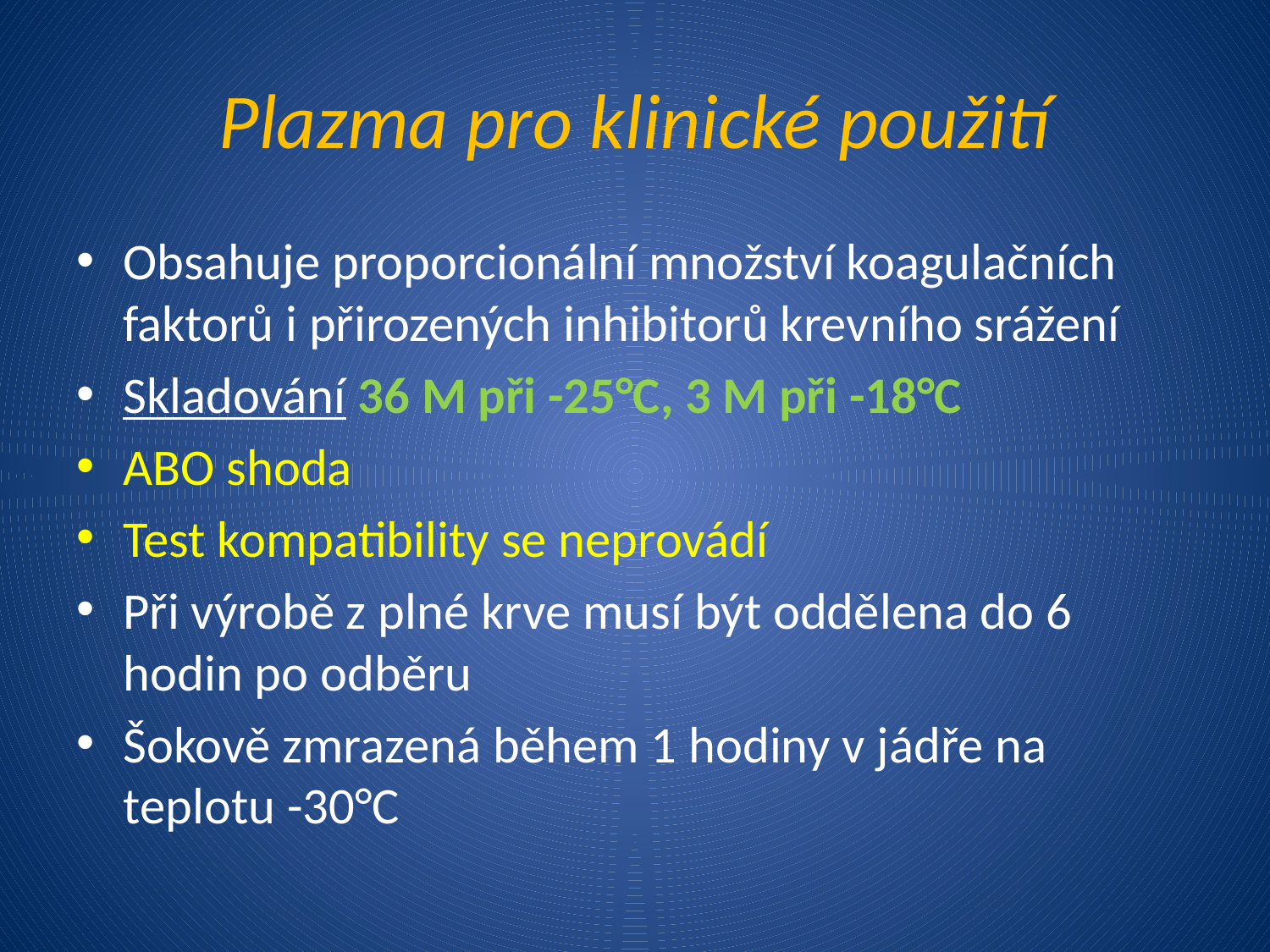

# Plazma pro klinické použití
Obsahuje proporcionální množství koagulačních faktorů i přirozených inhibitorů krevního srážení
Skladování 36 M při -25°C, 3 M při -18°C
ABO shoda
Test kompatibility se neprovádí
Při výrobě z plné krve musí být oddělena do 6 hodin po odběru
Šokově zmrazená během 1 hodiny v jádře na teplotu -30°C